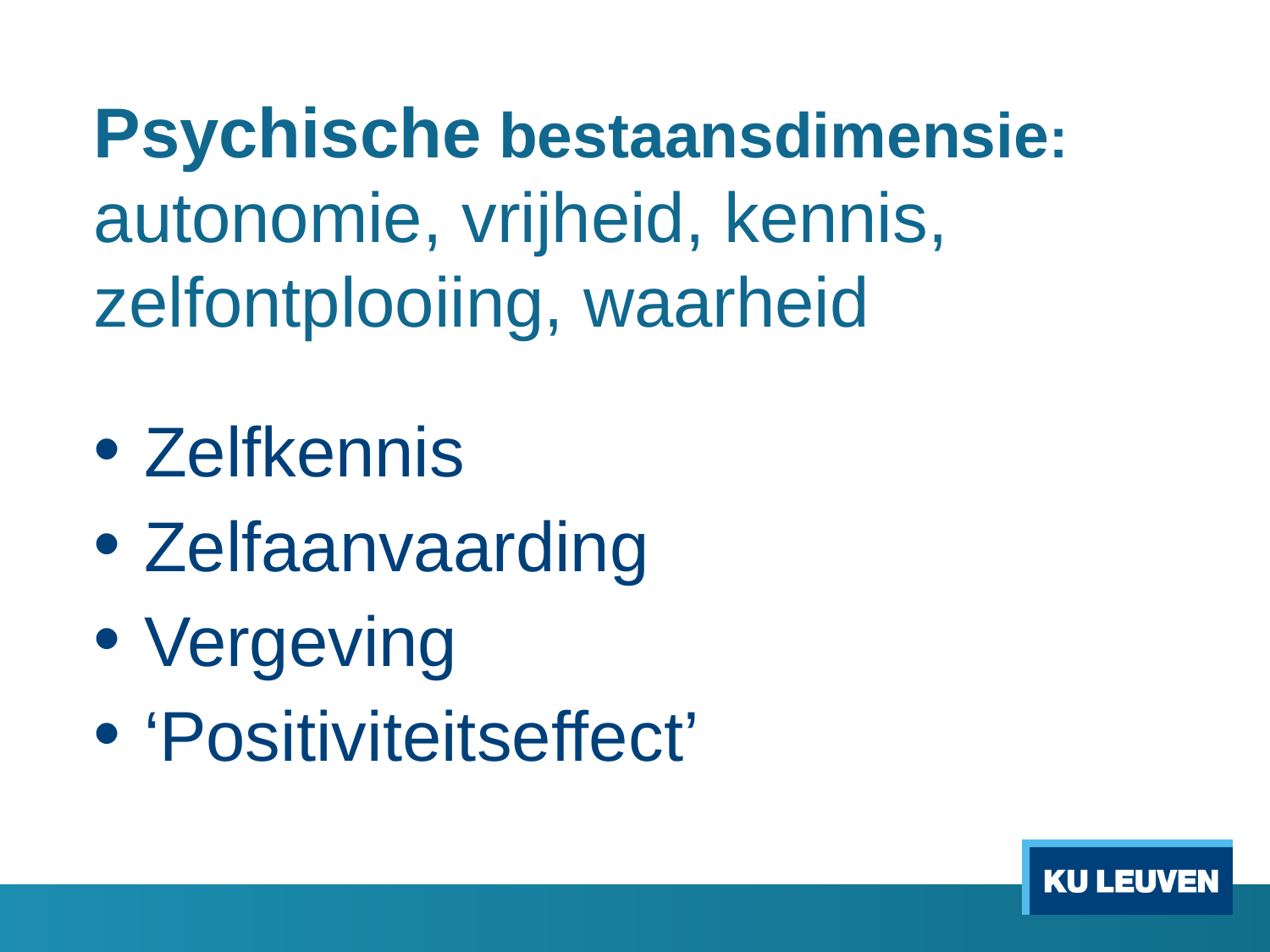

# Psychische bestaansdimensie: autonomie, vrijheid, kennis, zelfontplooiing, waarheid
Zelfkennis
Zelfaanvaarding
Vergeving
‘Positiviteitseffect’